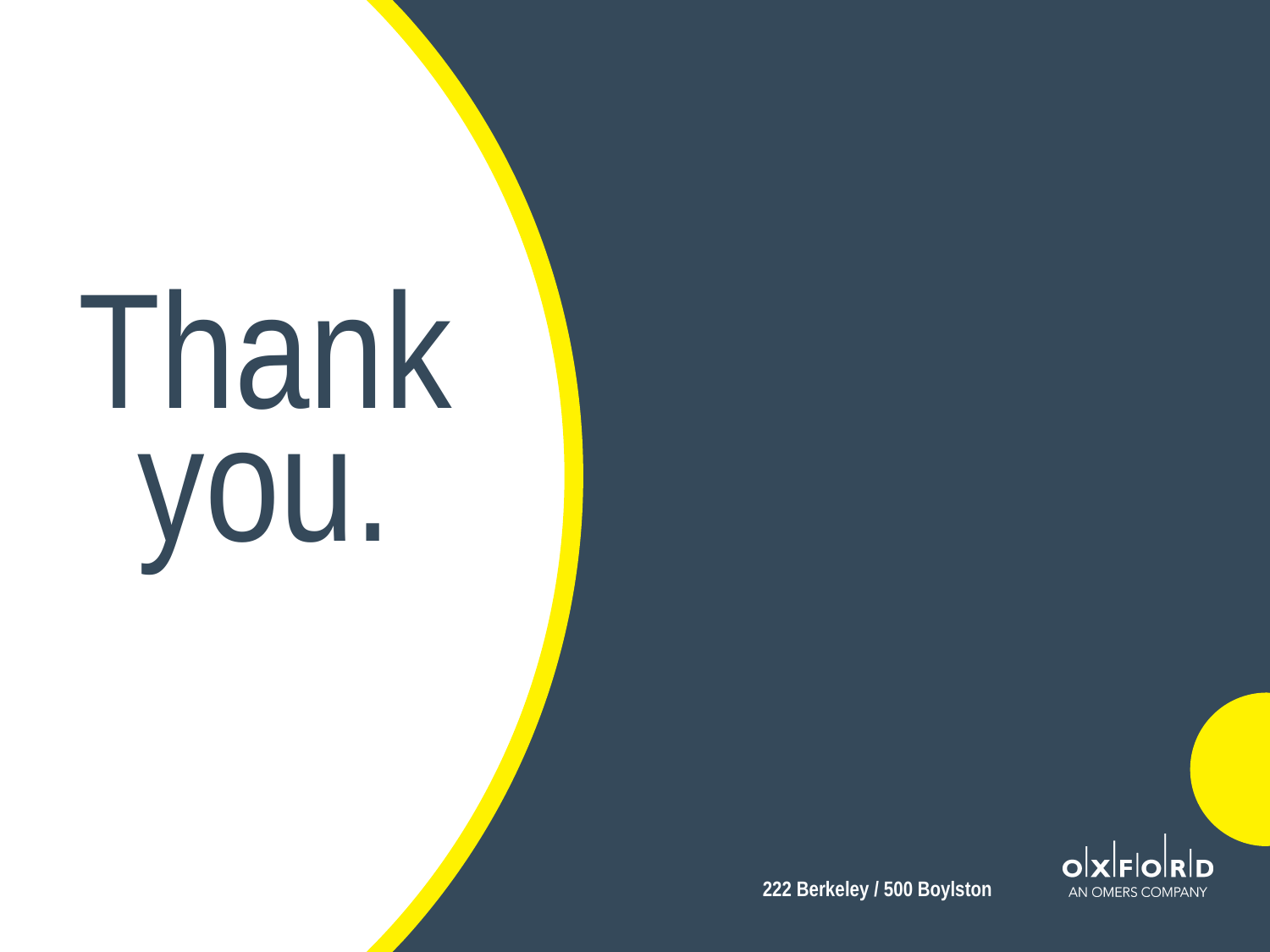

Thank you.
222 Berkeley / 500 Boylston